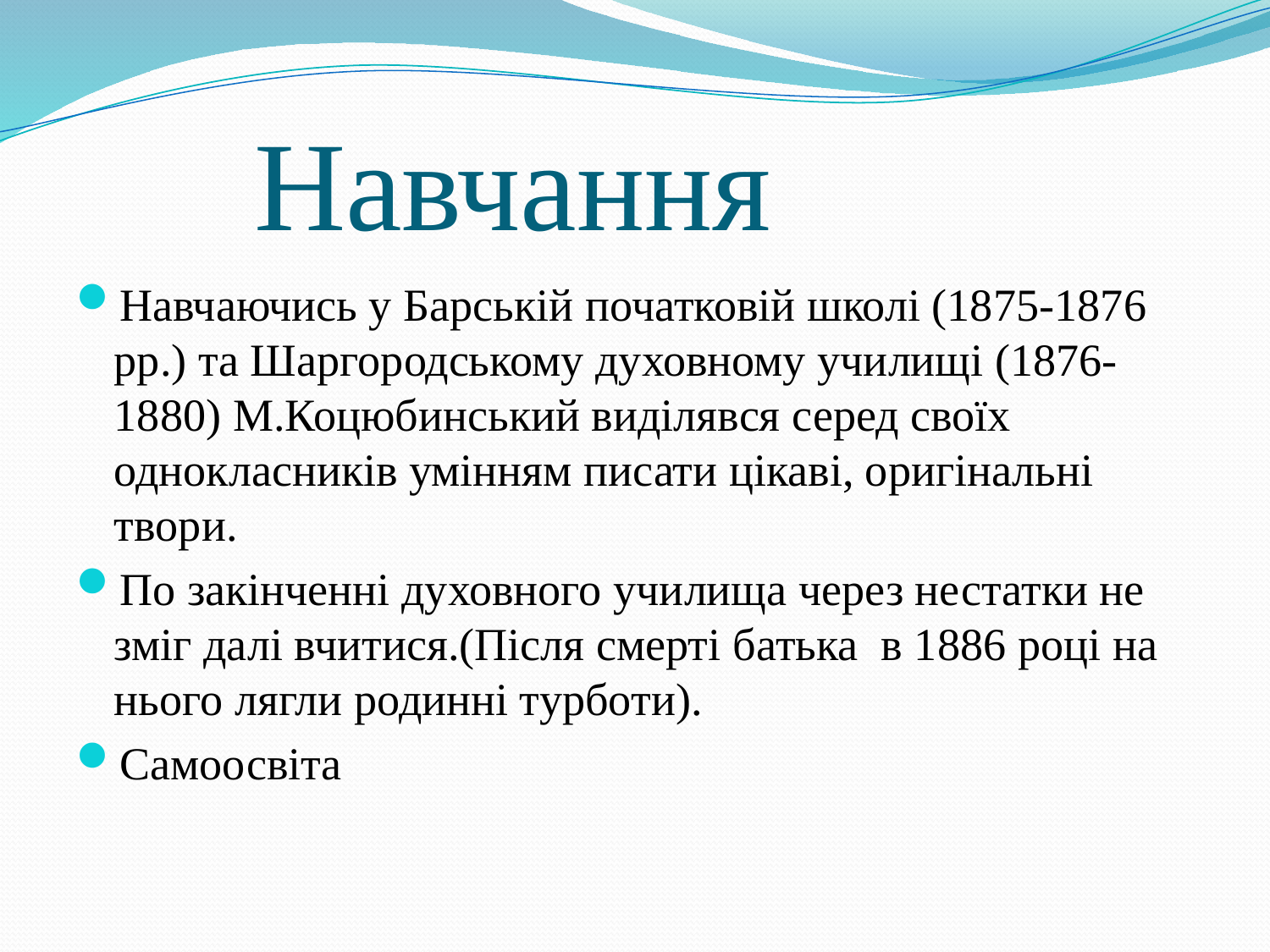

# Навчання
Навчаючись у Барській початковій школі (1875-1876 рр.) та Шаргородському духовному училищі (1876-1880) М.Коцюбинський виділявся серед своїх однокласників умінням писати цікаві, оригінальні твори.
По закінченні духовного училища через нестатки не зміг далі вчитися.(Після смерті батька  в 1886 році на нього лягли родинні турботи).
Самоосвіта